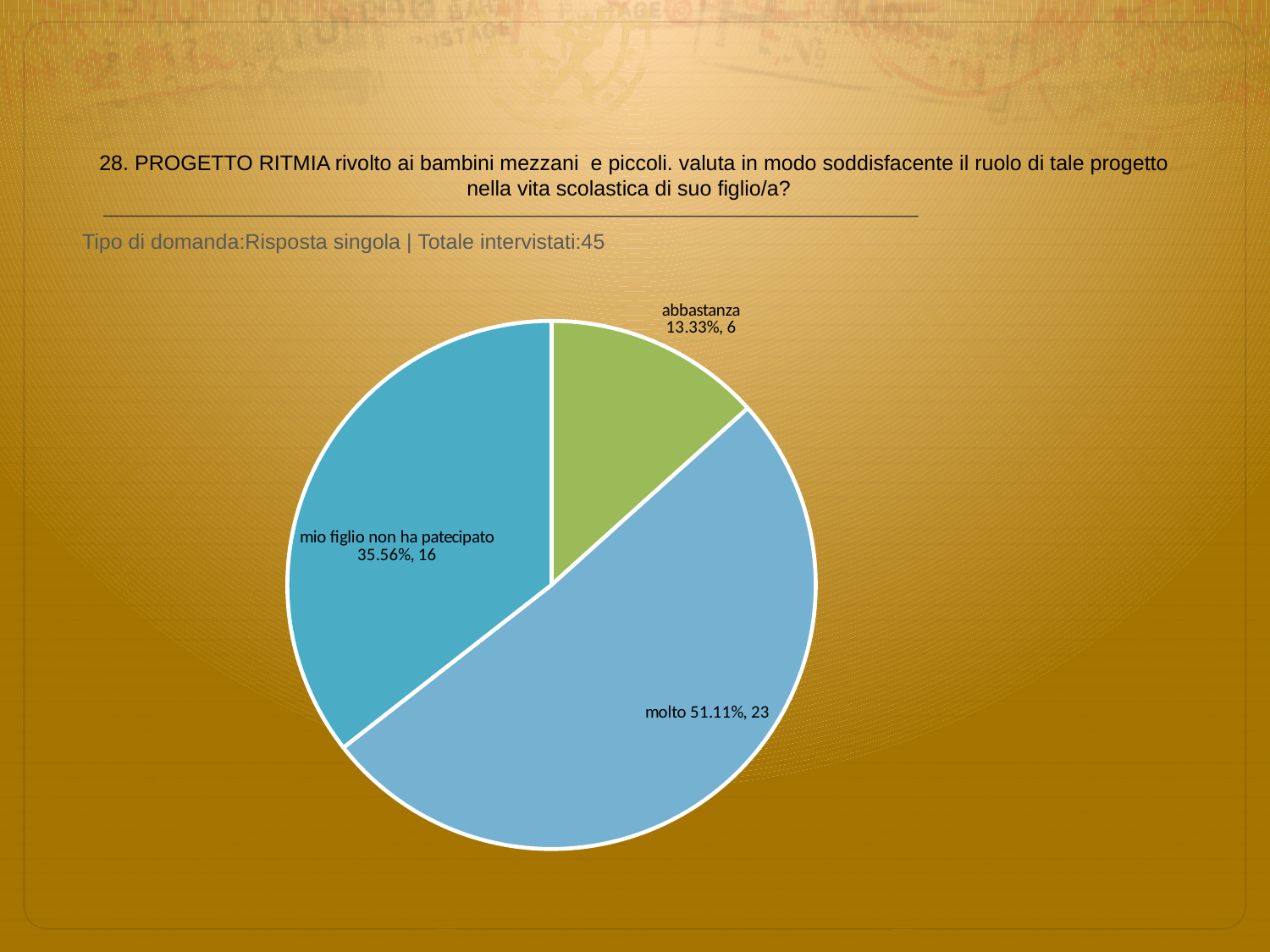

# 28. PROGETTO RITMIA rivolto ai bambini mezzani  e piccoli. valuta in modo soddisfacente il ruolo di tale progetto nella vita scolastica di suo figlio/a?
 Tipo di domanda:Risposta singola | Totale intervistati:45

### Chart

| Category | Total |
|---|---|
| per niente | 0.0 |
| poco | 0.0 |
| abbastanza | 0.1333 |
| molto | 0.5111 |
| mio figlio non ha patecipato | 0.3556 |